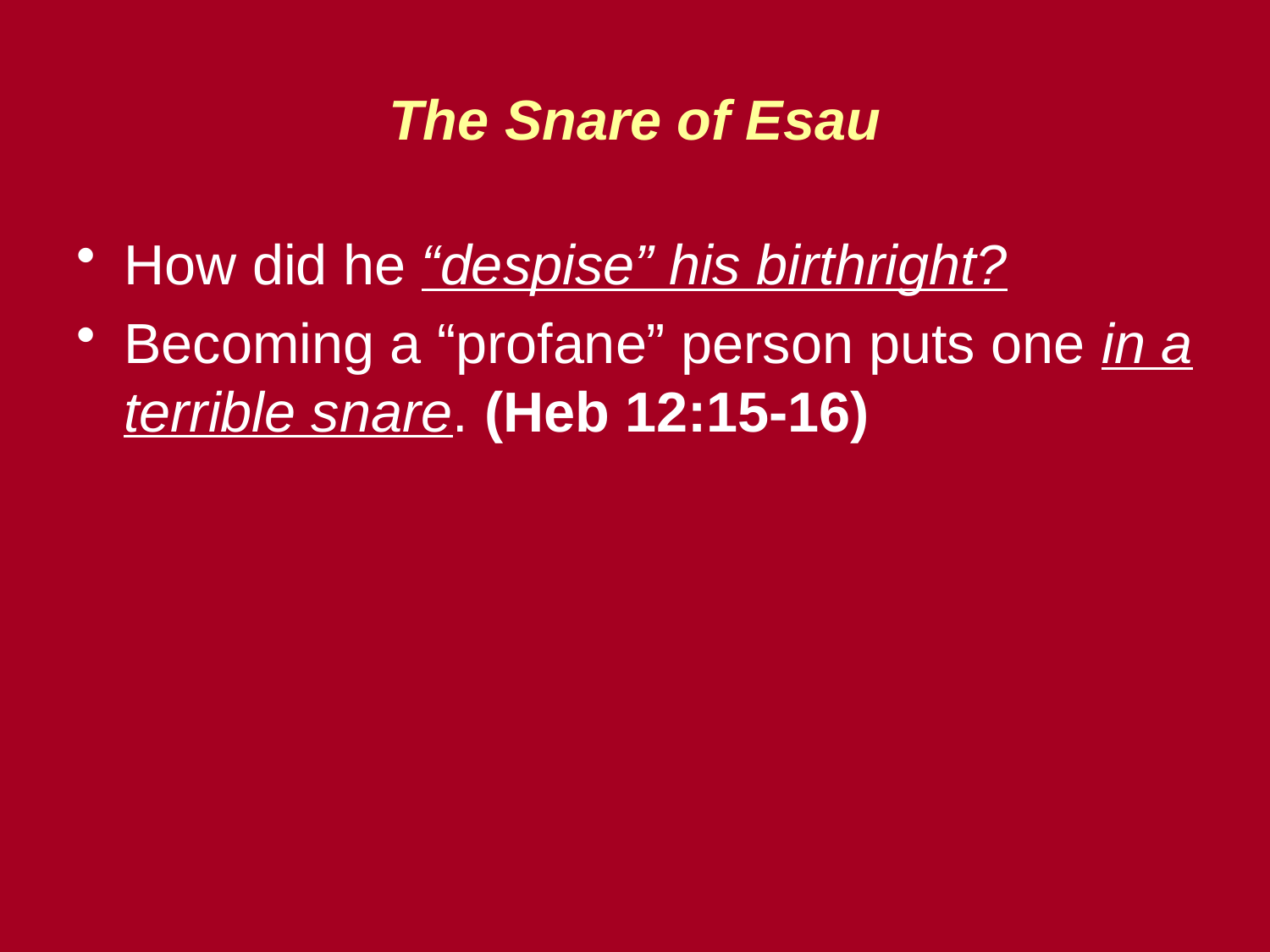

# The Snare of Esau
How did he “despise” his birthright?
Becoming a “profane” person puts one in a terrible snare. (Heb 12:15-16)